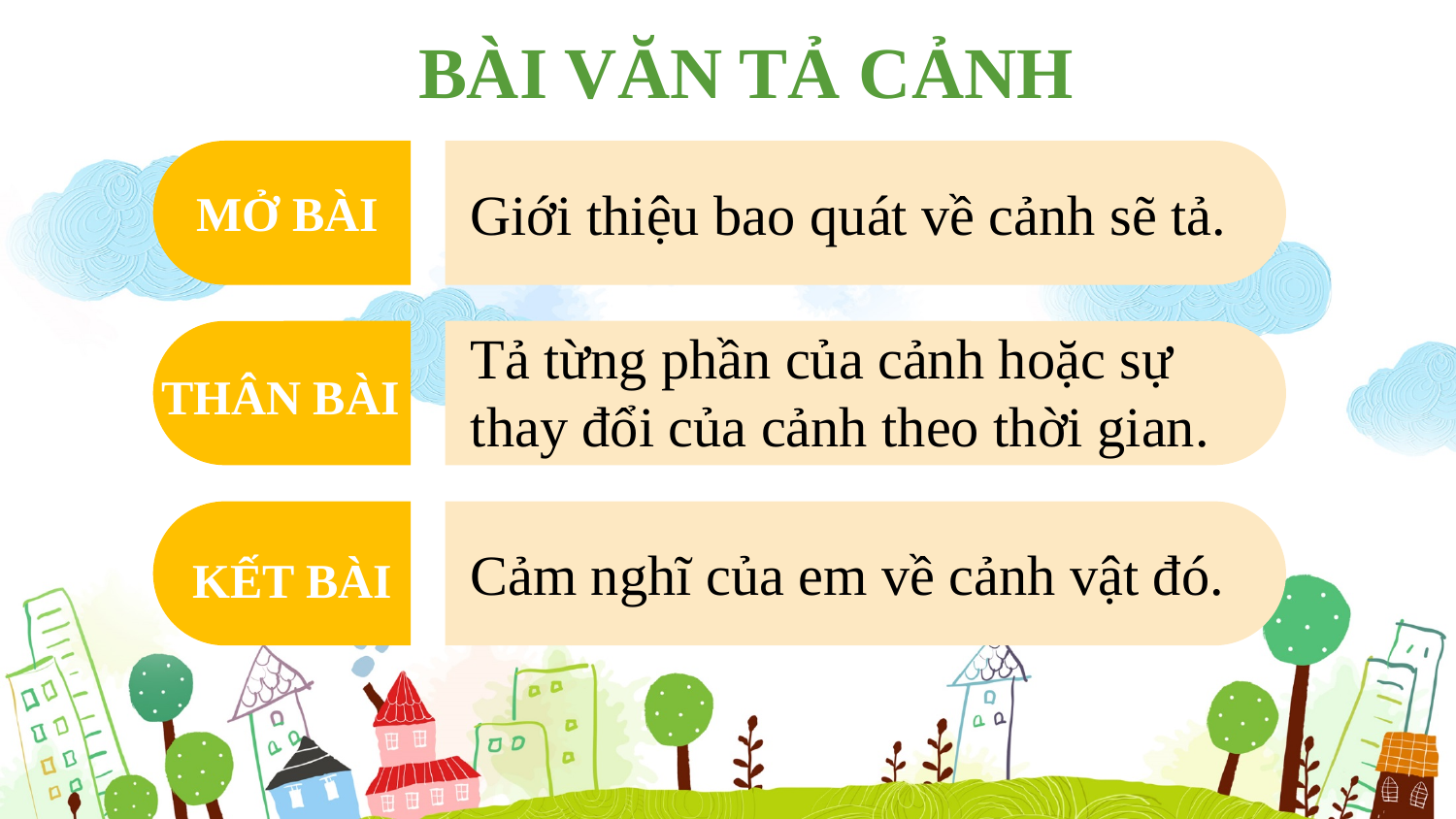

BÀI VĂN TẢ CẢNH

Giới thiệu bao quát về cảnh sẽ tả.
MỞ BÀI

Tả từng phần của cảnh hoặc sự thay đổi của cảnh theo thời gian.
THÂN BÀI

Cảm nghĩ của em về cảnh vật đó.
KẾT BÀI